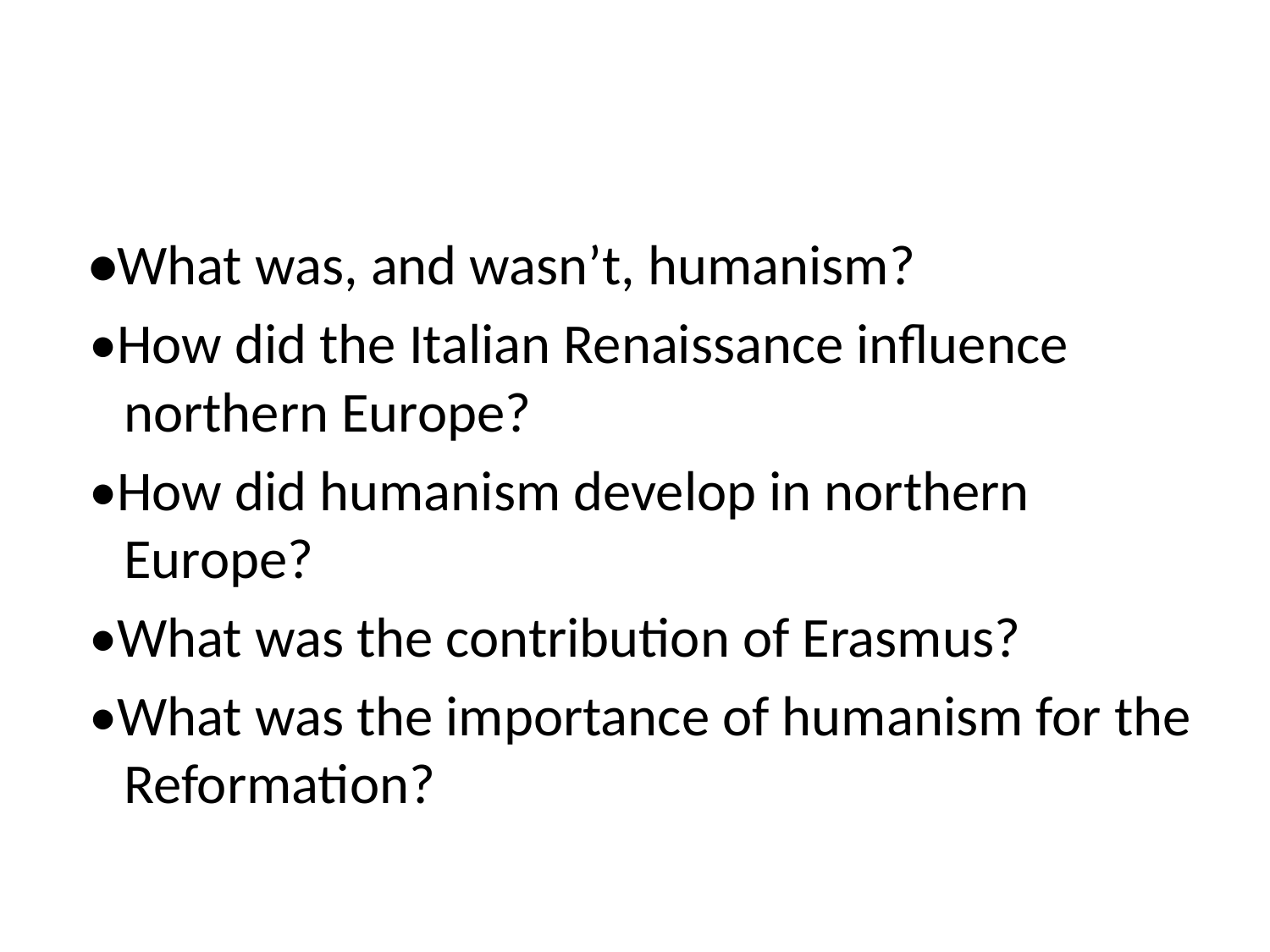

#
 •What was, and wasn’t, humanism?
 •How did the Italian Renaissance influence northern Europe?
 •How did humanism develop in northern Europe?
 •What was the contribution of Erasmus?
 •What was the importance of humanism for the Reformation?